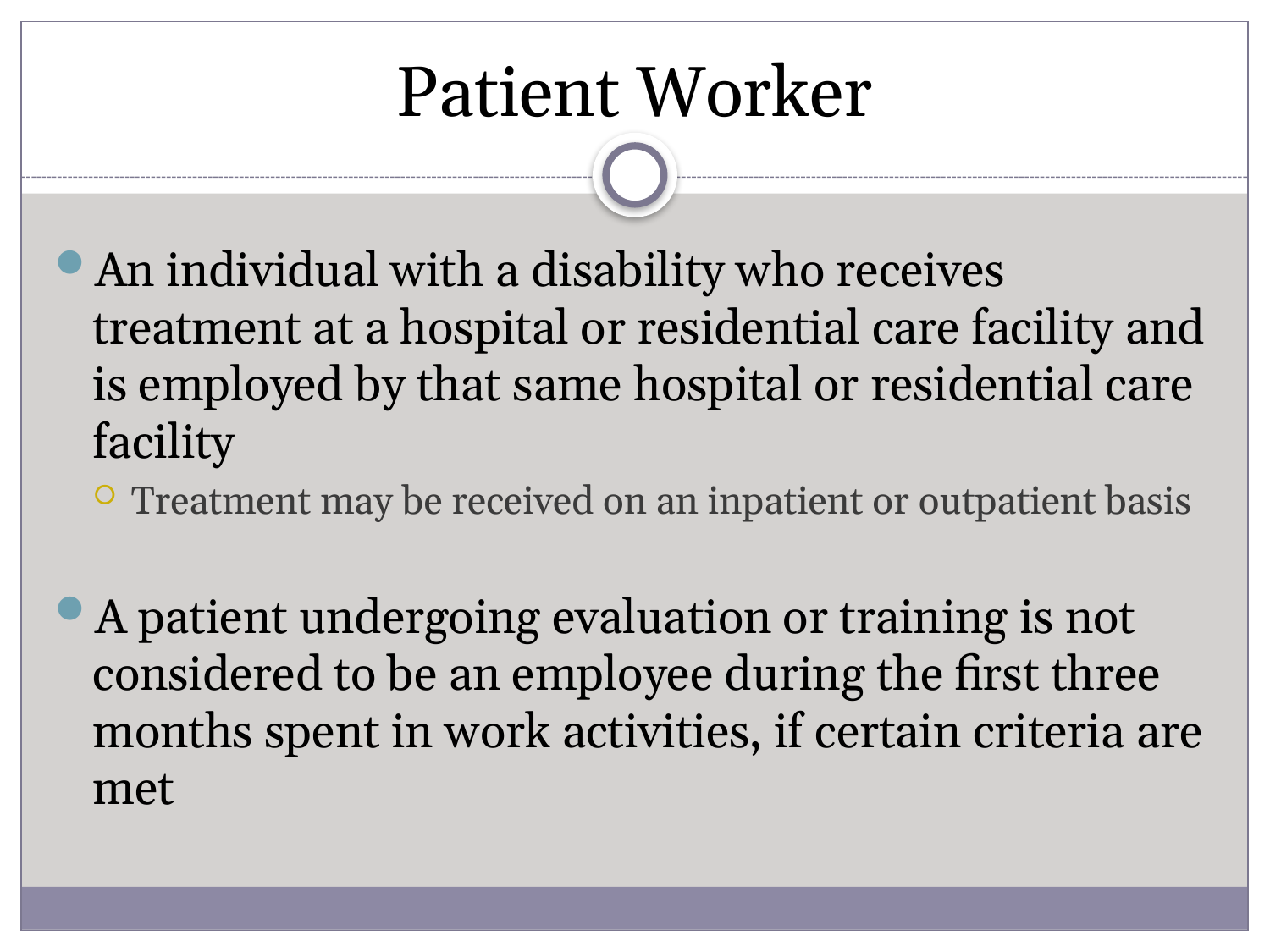

# Patient Worker
An individual with a disability who receives treatment at a hospital or residential care facility and is employed by that same hospital or residential care facility
Treatment may be received on an inpatient or outpatient basis

A patient undergoing evaluation or training is not considered to be an employee during the first three months spent in work activities, if certain criteria are met